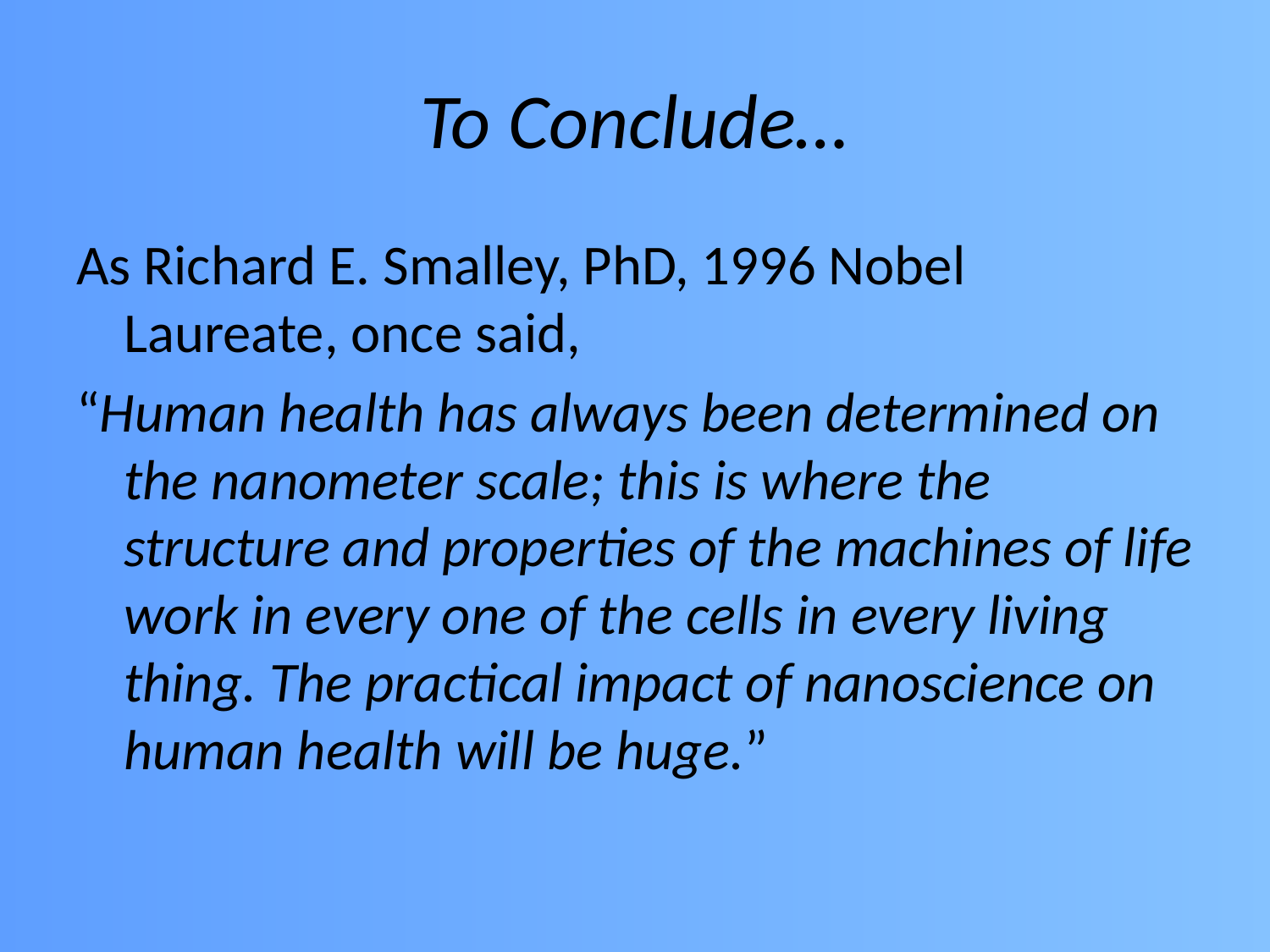

# To Conclude…
As Richard E. Smalley, PhD, 1996 Nobel Laureate, once said,
“Human health has always been determined on the nanometer scale; this is where the structure and properties of the machines of life work in every one of the cells in every living thing. The practical impact of nanoscience on human health will be huge.”